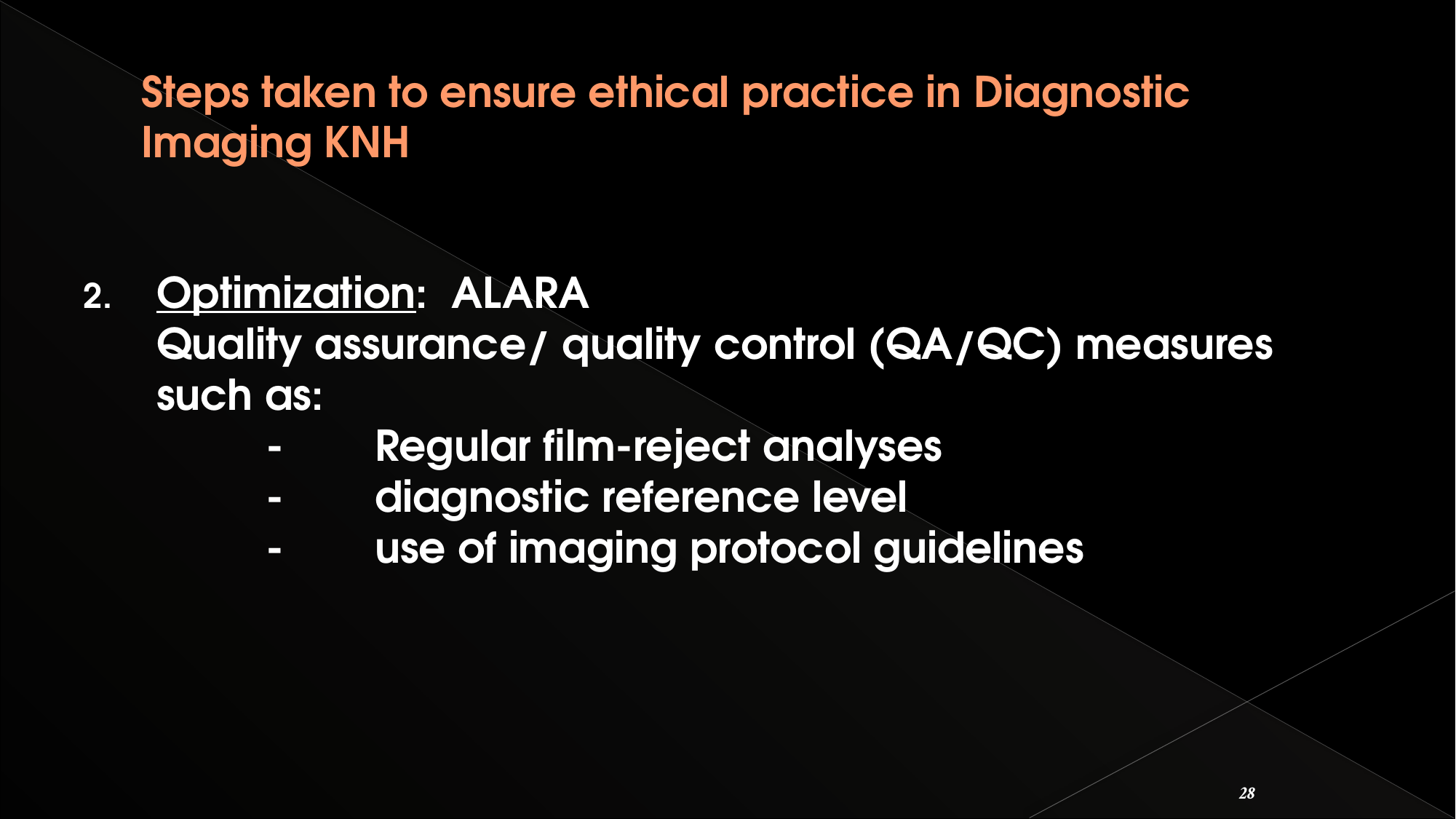

# Steps taken to ensure ethical practice in Diagnostic Imaging KNH
Optimization:  ALARA
	Quality assurance/ quality control (QA/QC) measures such as:
		-	Regular film-reject analyses
		-	diagnostic reference level
		-	use of imaging protocol guidelines

28